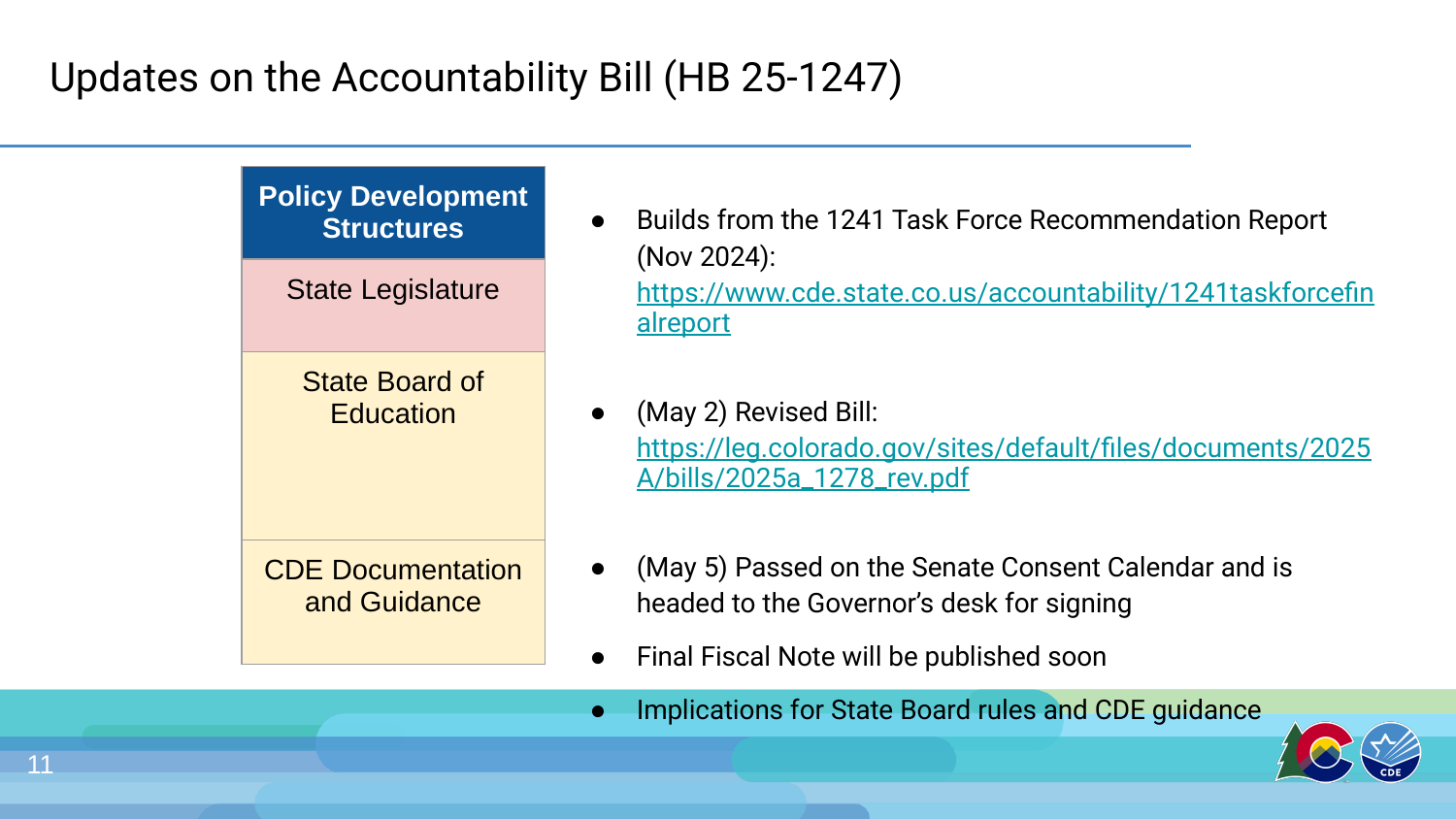

# Updates on the Accountability Bill (HB 25-1247)
| Policy Development Structures |
| --- |
| State Legislature |
| State Board of Education |
| CDE Documentation and Guidance |
Builds from the 1241 Task Force Recommendation Report (Nov 2024): https://www.cde.state.co.us/accountability/1241taskforcefinalreport
(May 2) Revised Bill: https://leg.colorado.gov/sites/default/files/documents/2025A/bills/2025a_1278_rev.pdf
(May 5) Passed on the Senate Consent Calendar and is headed to the Governor’s desk for signing
Final Fiscal Note will be published soon
Implications for State Board rules and CDE guidance